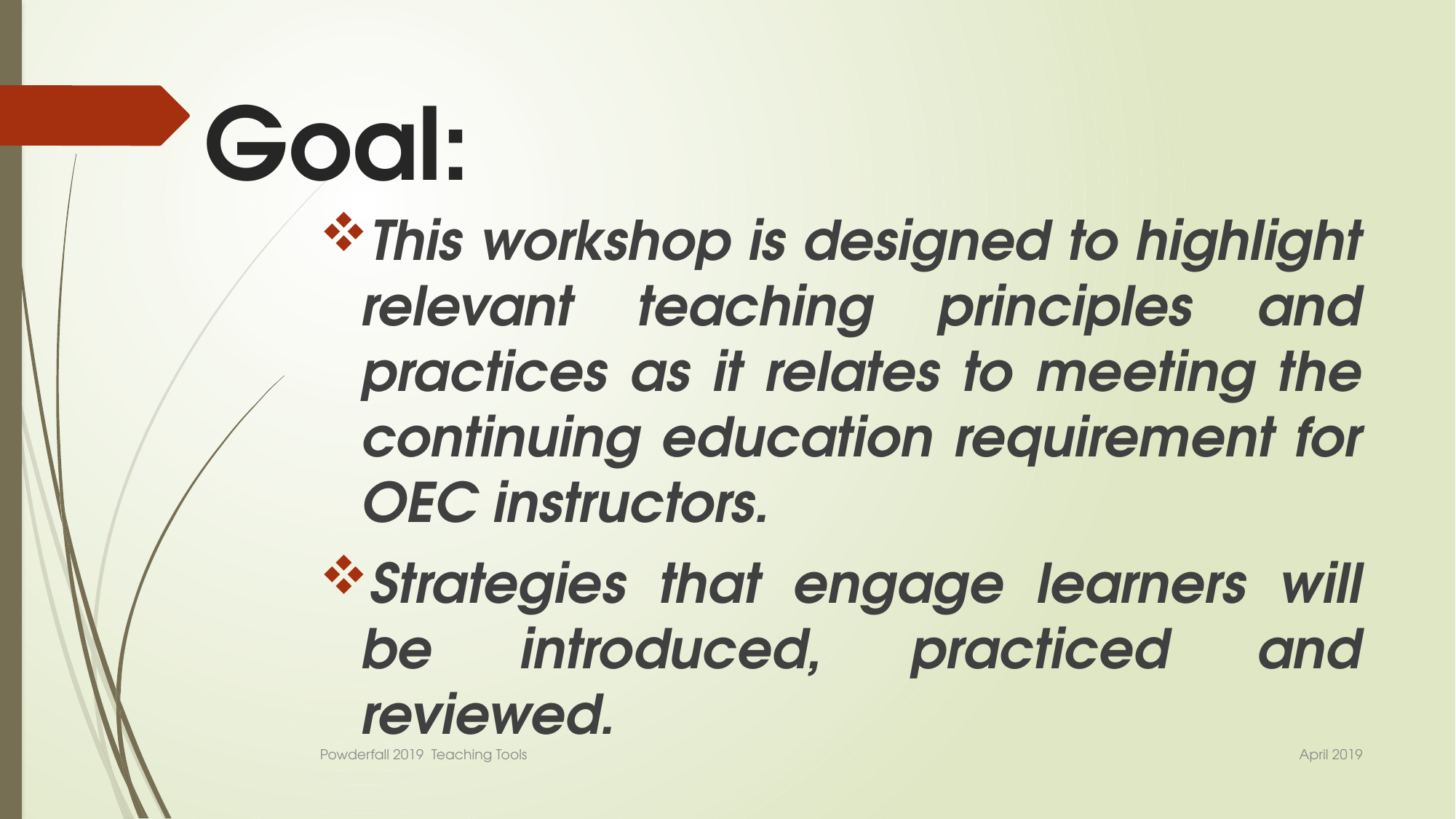

# Goal:
This workshop is designed to highlight relevant teaching principles and practices as it relates to meeting the continuing education requirement for OEC instructors.
Strategies that engage learners will be introduced, practiced and reviewed.
April 2019
Powderfall 2019  Teaching Tools